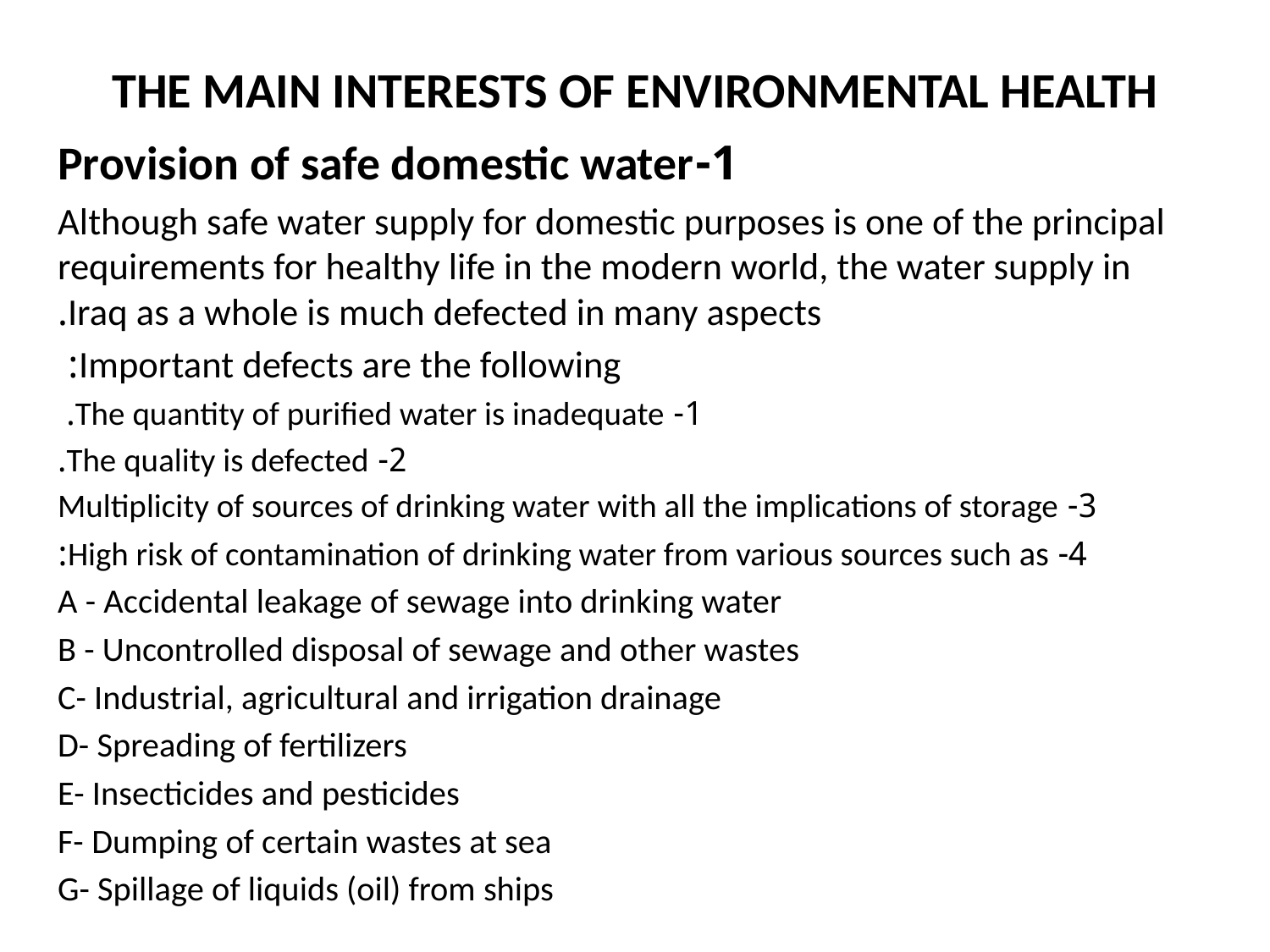

# THE MAIN INTERESTS OF ENVIRONMENTAL HEALTH
1-Provision of safe domestic water
Although safe water supply for domestic purposes is one of the principal requirements for healthy life in the modern world, the water supply in Iraq as a whole is much defected in many aspects.
Important defects are the following:
1- The quantity of purified water is inadequate.
2- The quality is defected.
3- Multiplicity of sources of drinking water with all the implications of storage
4- High risk of contamination of drinking water from various sources such as:
A - Accidental leakage of sewage into drinking water
B - Uncontrolled disposal of sewage and other wastes
C- Industrial, agricultural and irrigation drainage
D- Spreading of fertilizers
E- Insecticides and pesticides
F- Dumping of certain wastes at sea
G- Spillage of liquids (oil) from ships